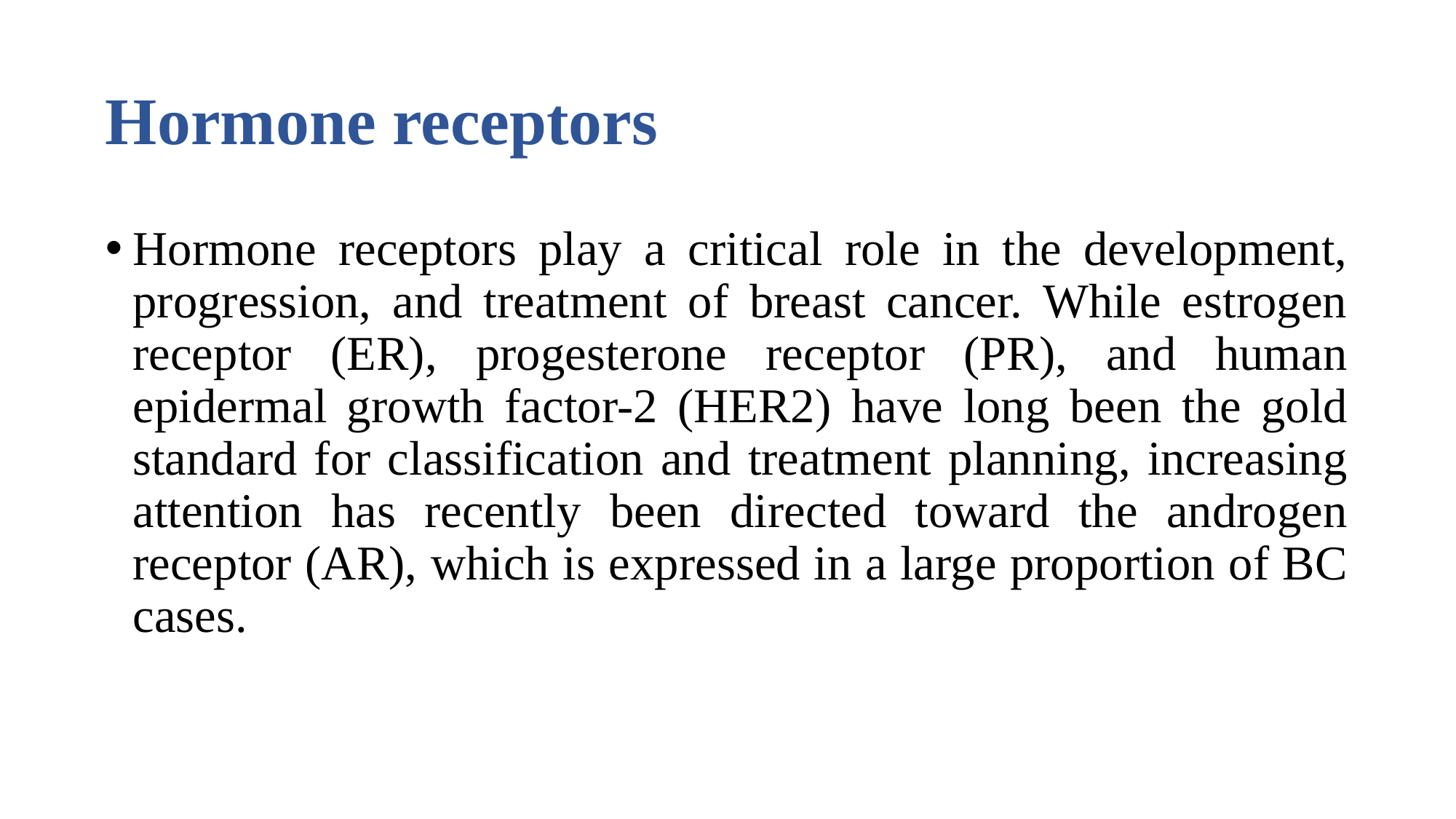

# Hormone receptors
Hormone receptors play a critical role in the development, progression, and treatment of breast cancer. While estrogen receptor (ER), progesterone receptor (PR), and human epidermal growth factor-2 (HER2) have long been the gold standard for classification and treatment planning, increasing attention has recently been directed toward the androgen receptor (AR), which is expressed in a large proportion of BC cases.